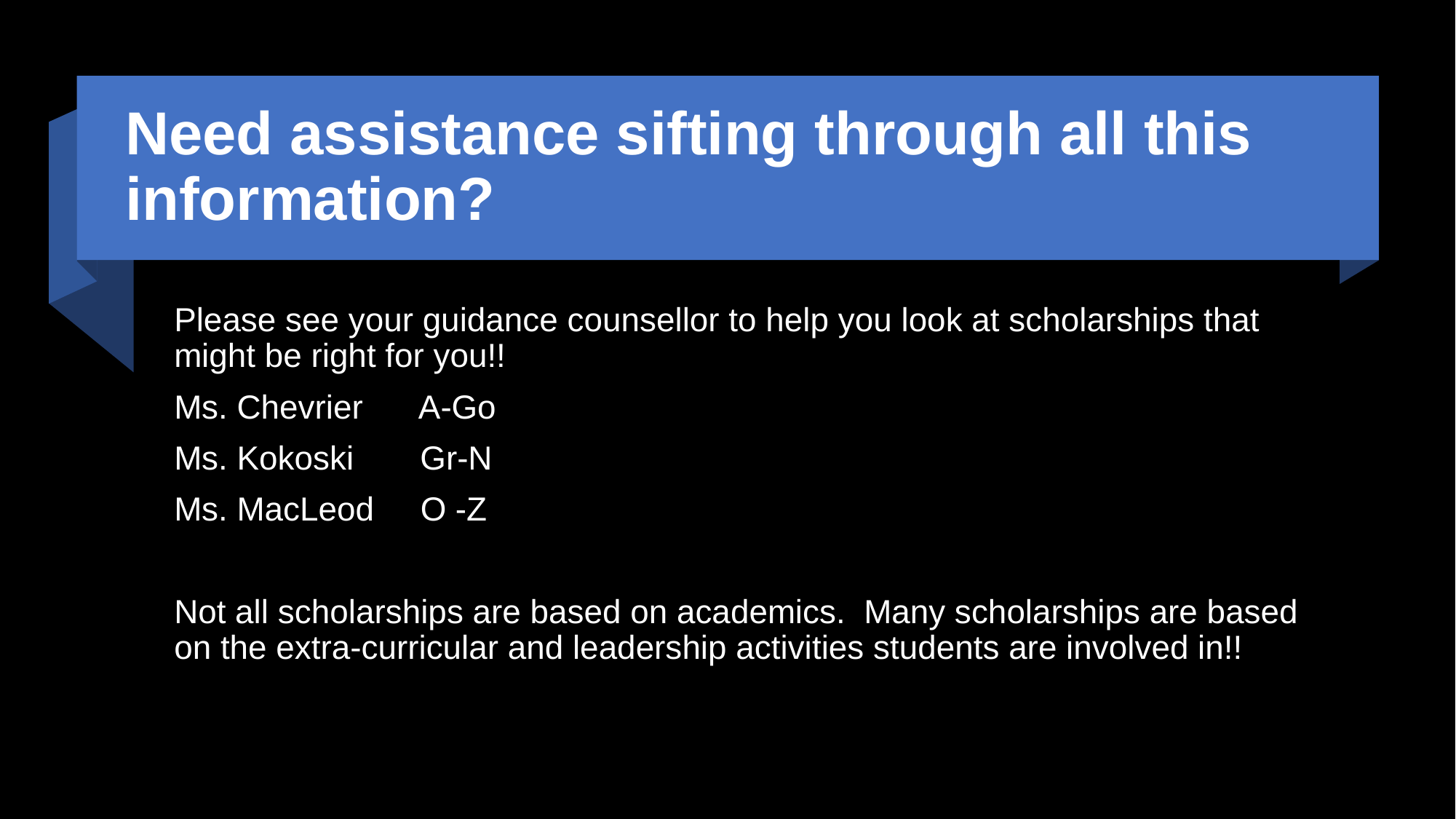

# Need assistance sifting through all this information?

Please see your guidance counsellor to help you look at scholarships that might be right for you!!
Ms. Chevrier	   A-Go
Ms. Kokoski   	   Gr-N
Ms. MacLeod     O -Z

Not all scholarships are based on academics.  Many scholarships are based on the extra-curricular and leadership activities students are involved in!!